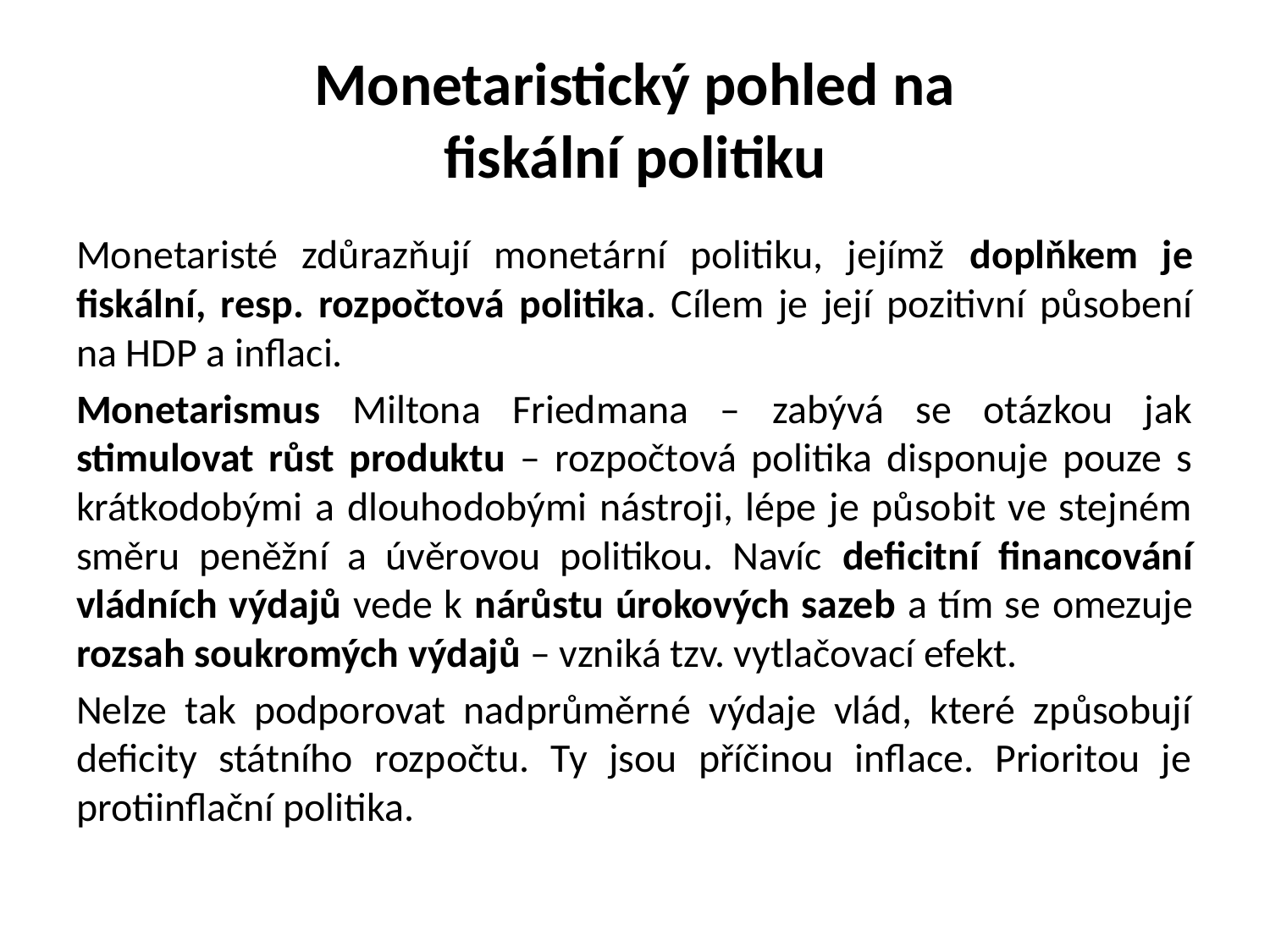

# Monetaristický pohled na fiskální politiku
Monetaristé zdůrazňují monetární politiku, jejímž doplňkem je fiskální, resp. rozpočtová politika. Cílem je její pozitivní působení na HDP a inflaci.
Monetarismus Miltona Friedmana – zabývá se otázkou jak stimulovat růst produktu – rozpočtová politika disponuje pouze s krátkodobými a dlouhodobými nástroji, lépe je působit ve stejném směru peněžní a úvěrovou politikou. Navíc deficitní financování vládních výdajů vede k nárůstu úrokových sazeb a tím se omezuje rozsah soukromých výdajů – vzniká tzv. vytlačovací efekt.
Nelze tak podporovat nadprůměrné výdaje vlád, které způsobují deficity státního rozpočtu. Ty jsou příčinou inflace. Prioritou je protiinflační politika.